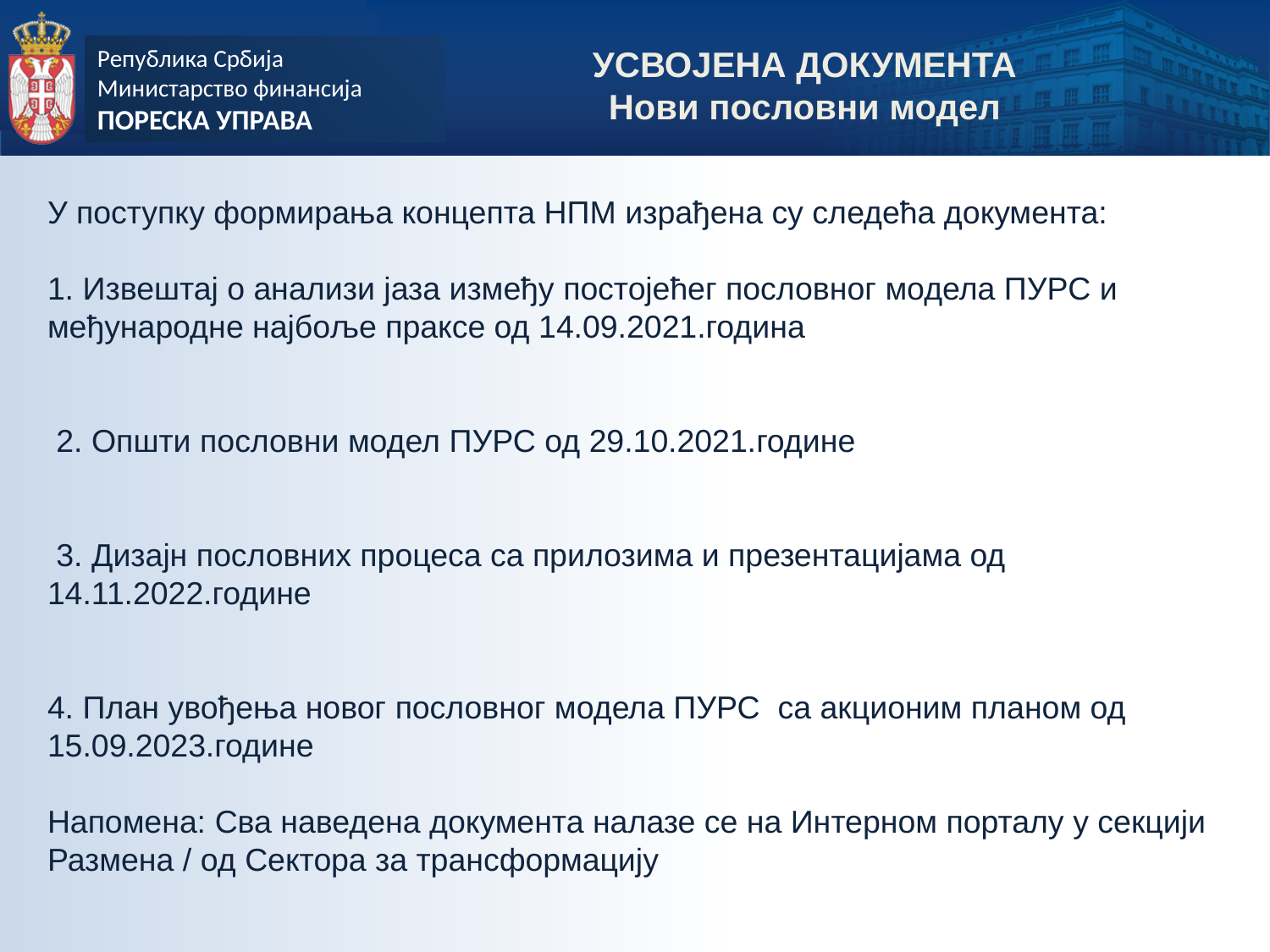

УСВОЈЕНА ДОКУМЕНТА
Нови пословни модел
У поступку формирања концепта НПМ израђена су следећа документа:

1. Извештај о анализи јаза између постојећег пословног модела ПУРС и међународне најбоље праксе од 14.09.2021.година

 2. Општи пословни модел ПУРС од 29.10.2021.године

 3. Дизајн пословних процеса са прилозима и презентацијама од 14.11.2022.године

4. План увођења новог пословног модела ПУРС  са акционим планом од 15.09.2023.године

Напомена: Сва наведена документа налазе се на Интерном порталу у секцији Размена / од Сектора за трансформацију